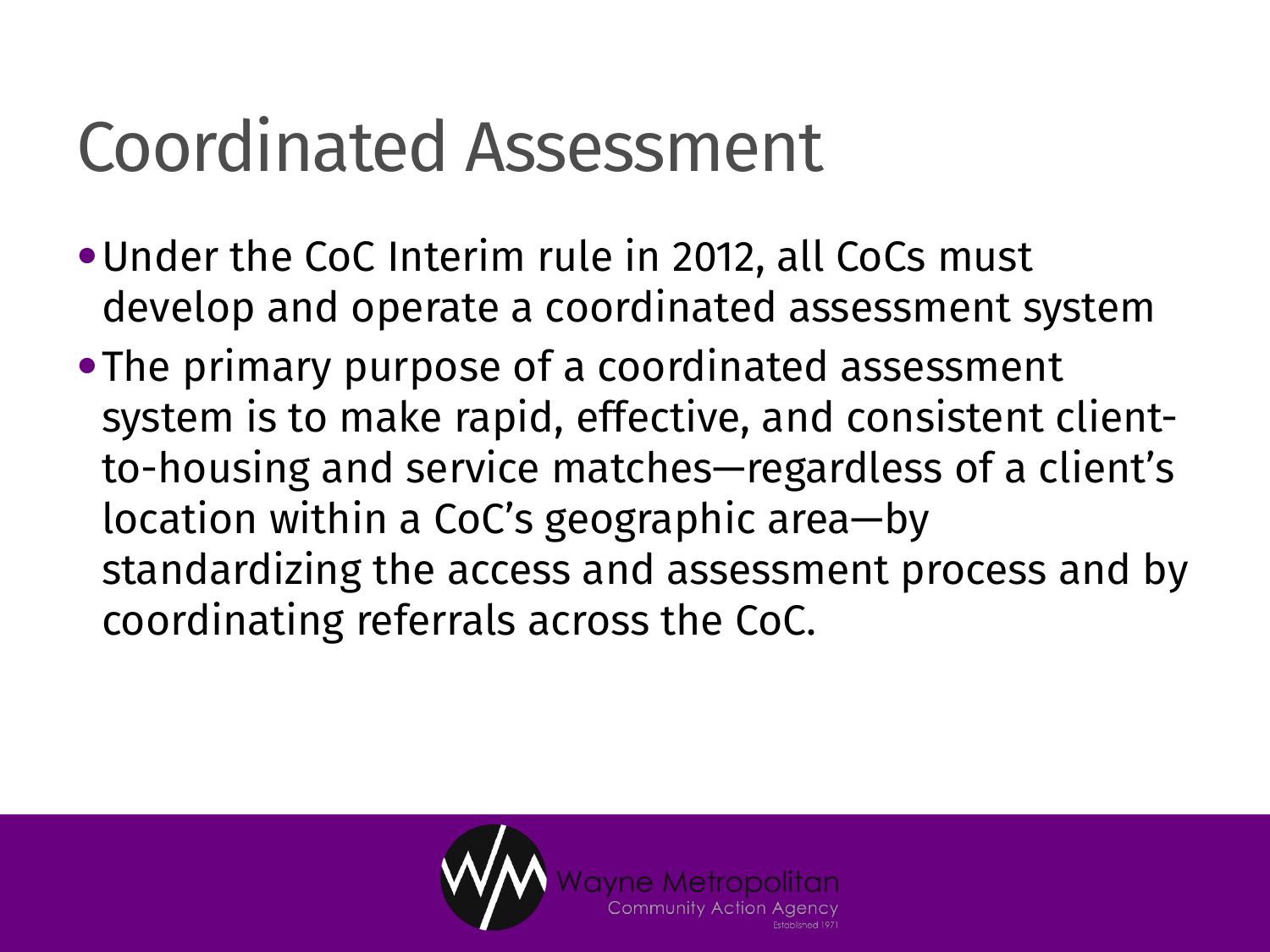

# Coordinated Assessment
Under the CoC Interim rule in 2012, all CoCs must develop and operate a coordinated assessment system
The primary purpose of a coordinated assessment system is to make rapid, effective, and consistent client-to-housing and service matches—regardless of a client’s location within a CoC’s geographic area—by standardizing the access and assessment process and by coordinating referrals across the CoC.